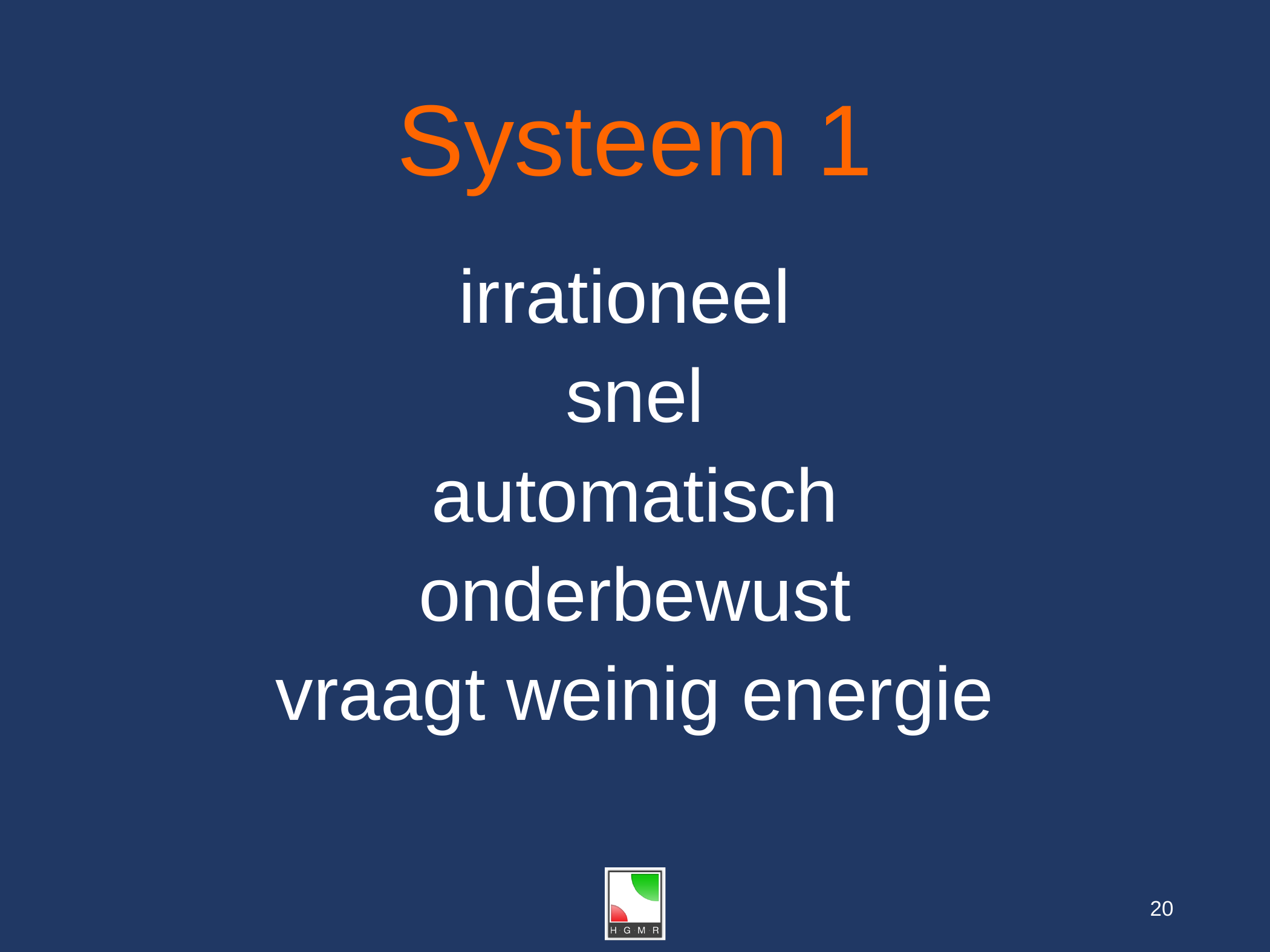

# Systeem 1
irrationeel
snel
automatisch
onderbewust
vraagt weinig energie

20